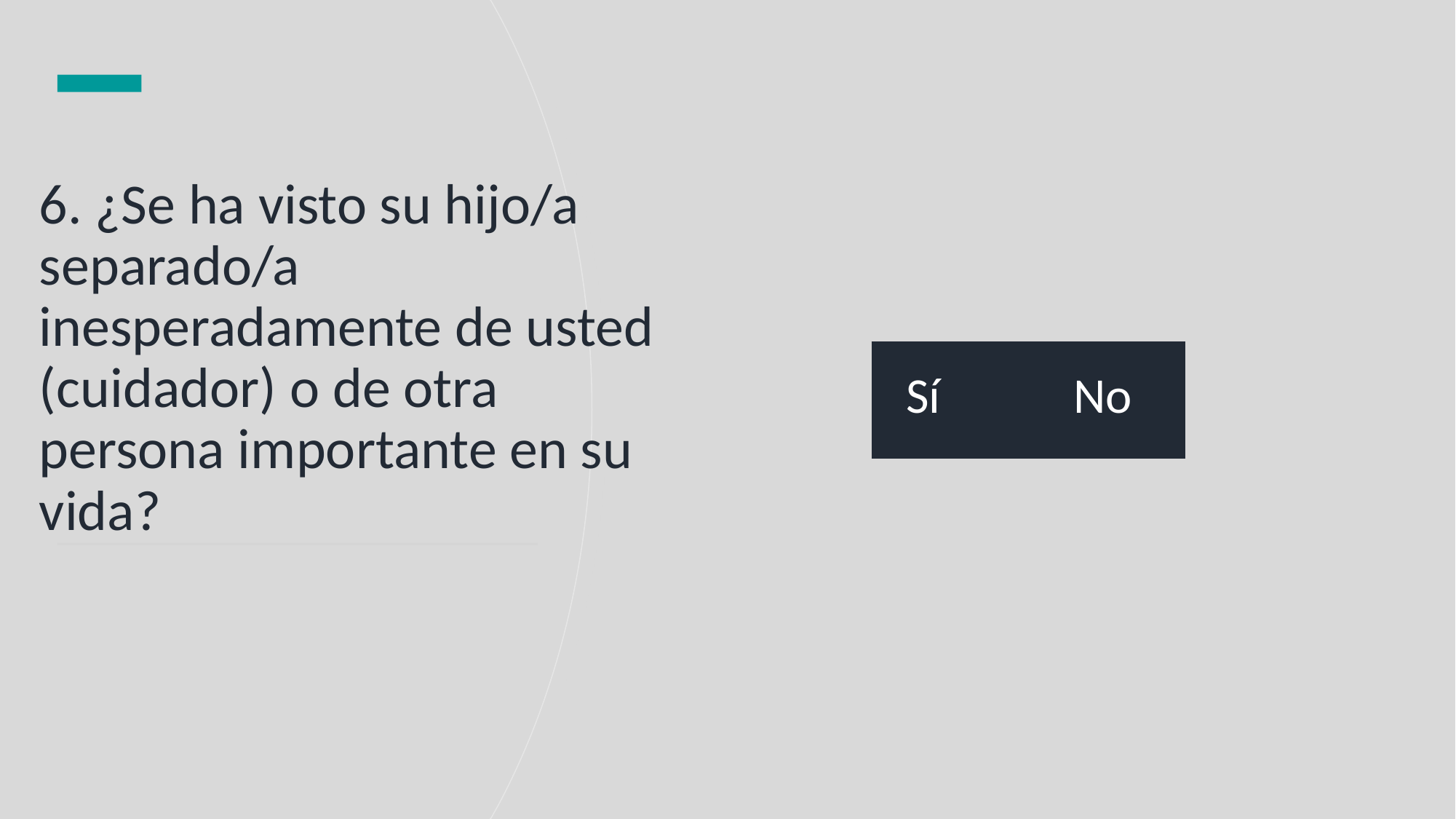

# 6. ¿Se ha visto su hijo/a separado/a inesperadamente de usted (cuidador) o de otra persona importante en su vida?
| Sí | No |
| --- | --- |